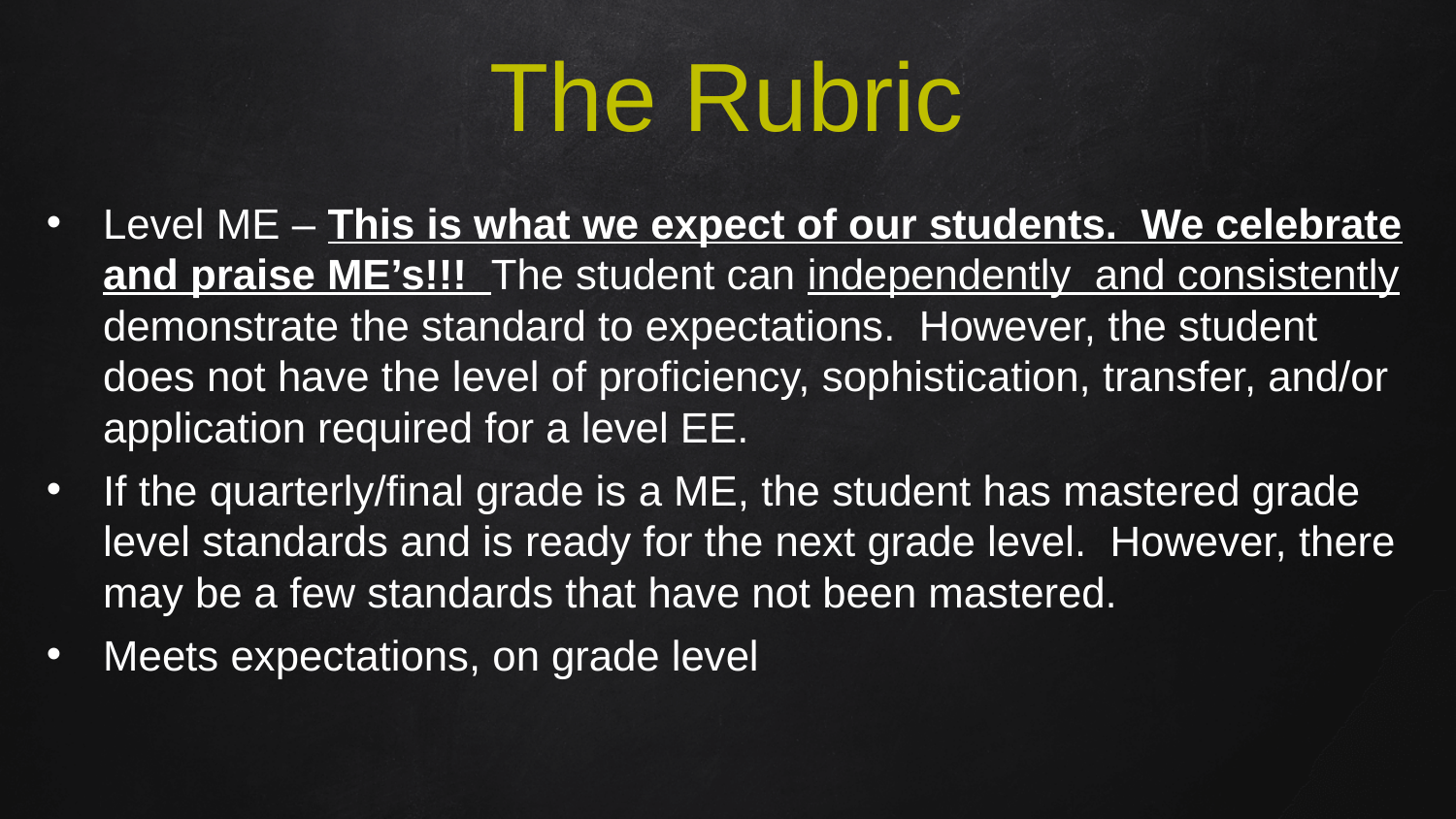

# The Rubric
Level ME – This is what we expect of our students.  We celebrate and praise ME’s!!!  The student can independently  and consistently demonstrate the standard to expectations.  However, the student does not have the level of proficiency, sophistication, transfer, and/or application required for a level EE.
If the quarterly/final grade is a ME, the student has mastered grade level standards and is ready for the next grade level.  However, there may be a few standards that have not been mastered.
Meets expectations, on grade level